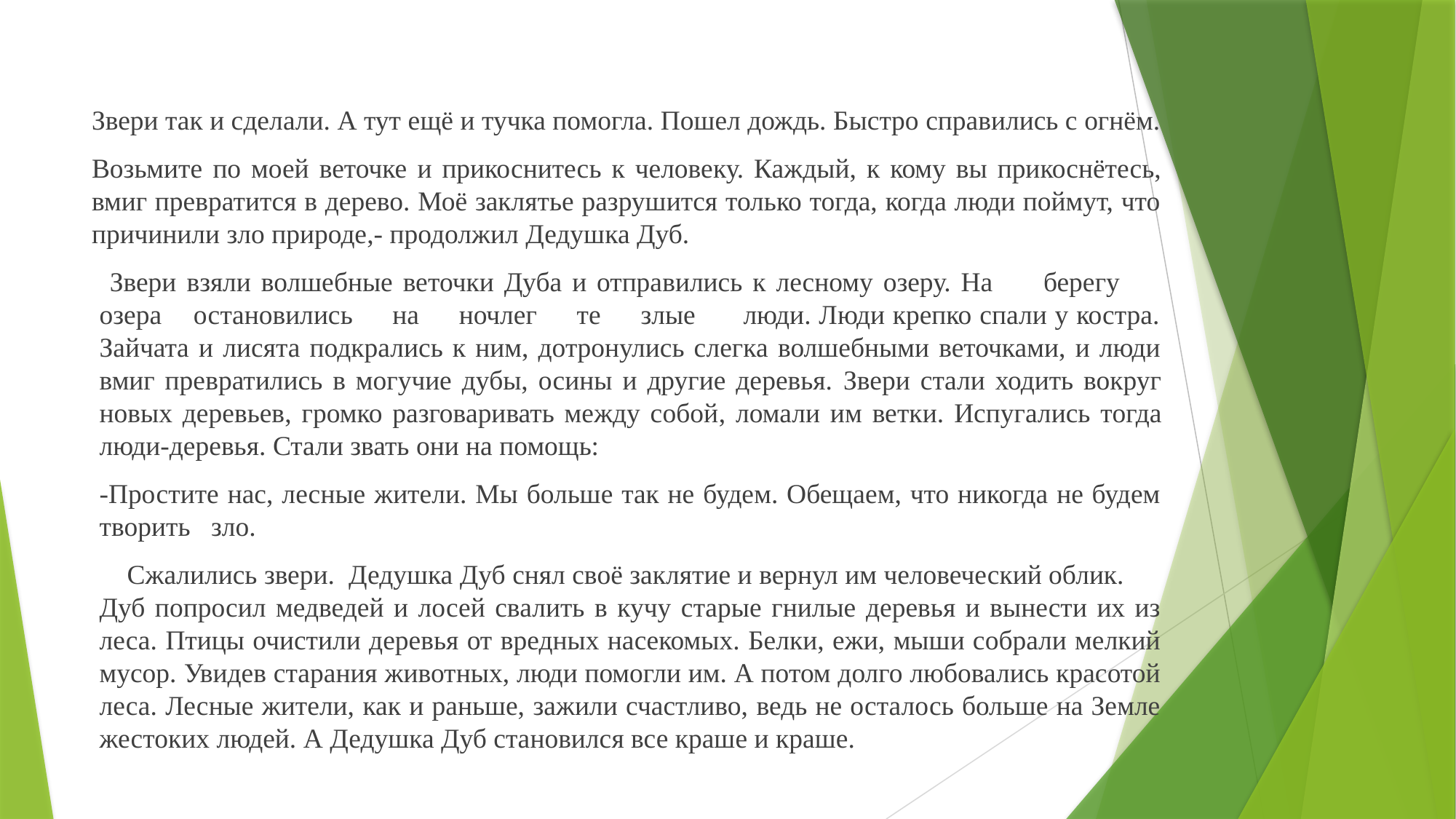

#
Звери так и сделали. А тут ещё и тучка помогла. Пошел дождь. Быстро справились с огнём.
Возьмите по моей веточке и прикоснитесь к человеку. Каждый, к кому вы прикоснётесь, вмиг превратится в дерево. Моё заклятье разрушится только тогда, когда люди поймут, что причинили зло природе,- продолжил Дедушка Дуб.
 Звери взяли волшебные веточки Дуба и отправились к лесному озеру. На     берегу     озера    остановились     на     ночлег     те     злые      люди. Люди крепко спали у костра. Зайчата и лисята подкрались к ним, дотронулись слегка волшебными веточками, и люди вмиг превратились в могучие дубы, осины и другие деревья. Звери стали ходить вокруг новых деревьев, громко разговаривать между собой, ломали им ветки. Испугались тогда люди-деревья. Стали звать они на помощь:
-Простите нас, лесные жители. Мы больше так не будем. Обещаем, что никогда не будем творить   зло.
    Сжалились звери.  Дедушка Дуб снял своё заклятие и вернул им человеческий облик.
Дуб попросил медведей и лосей свалить в кучу старые гнилые деревья и вынести их из леса. Птицы очистили деревья от вредных насекомых. Белки, ежи, мыши собрали мелкий мусор. Увидев старания животных, люди помогли им. А потом долго любовались красотой леса. Лесные жители, как и раньше, зажили счастливо, ведь не осталось больше на Земле жестоких людей. А Дедушка Дуб становился все краше и краше.